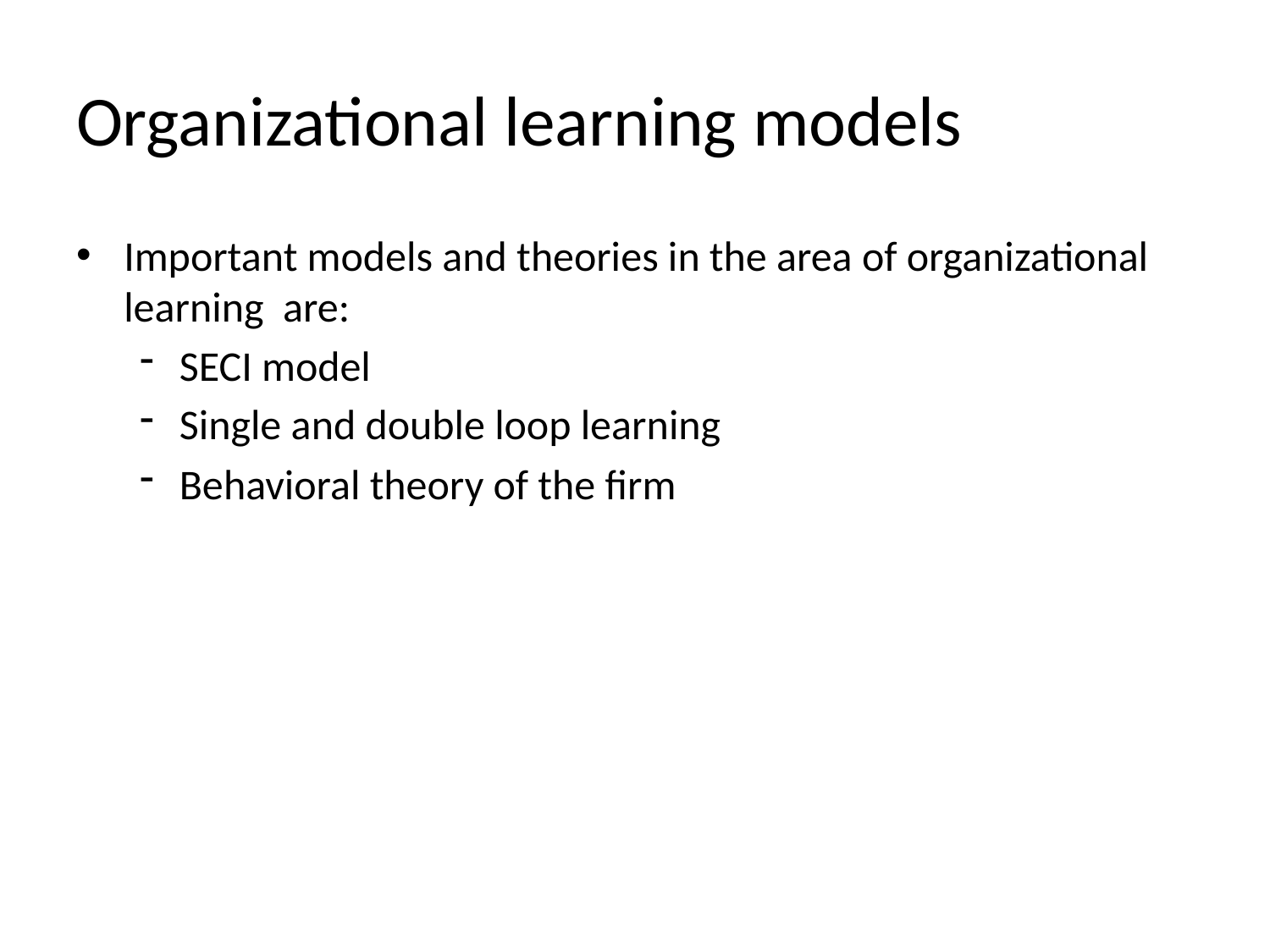

# Organizational learning models
Important models and theories in the area of organizational learning  are:
SECI model
Single and double loop learning
Behavioral theory of the firm